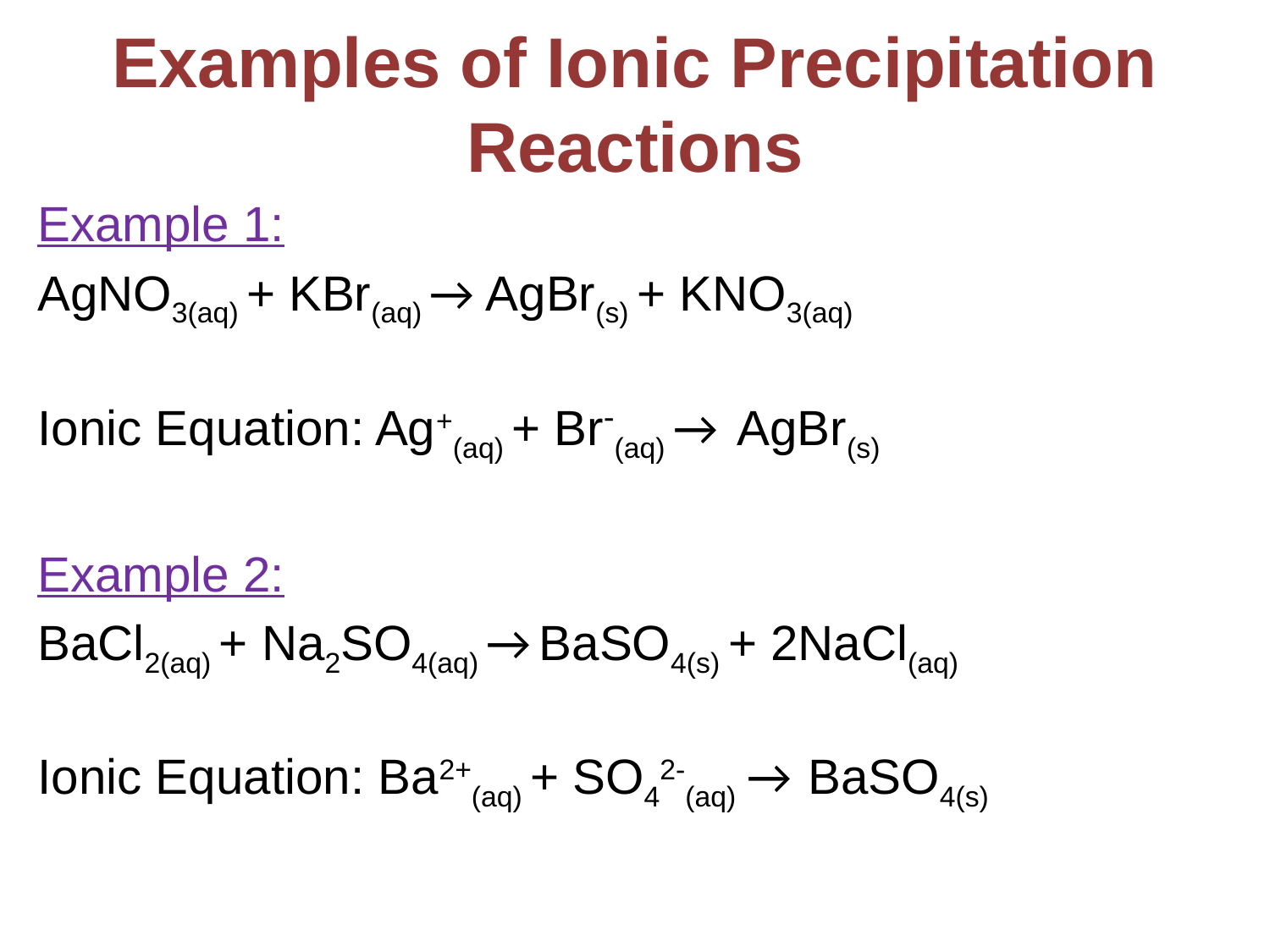

# Examples of Ionic Precipitation Reactions
Example 1:
AgNO3(aq) + KBr(aq) → AgBr(s) + KNO3(aq)

Ionic Equation: Ag+(aq) + Br-(aq) →  AgBr(s)

Example 2:
BaCl2(aq) + Na2SO4(aq) → BaSO4(s) + 2NaCl(aq)

Ionic Equation: Ba2+(aq) + SO42-(aq) →  BaSO4(s)